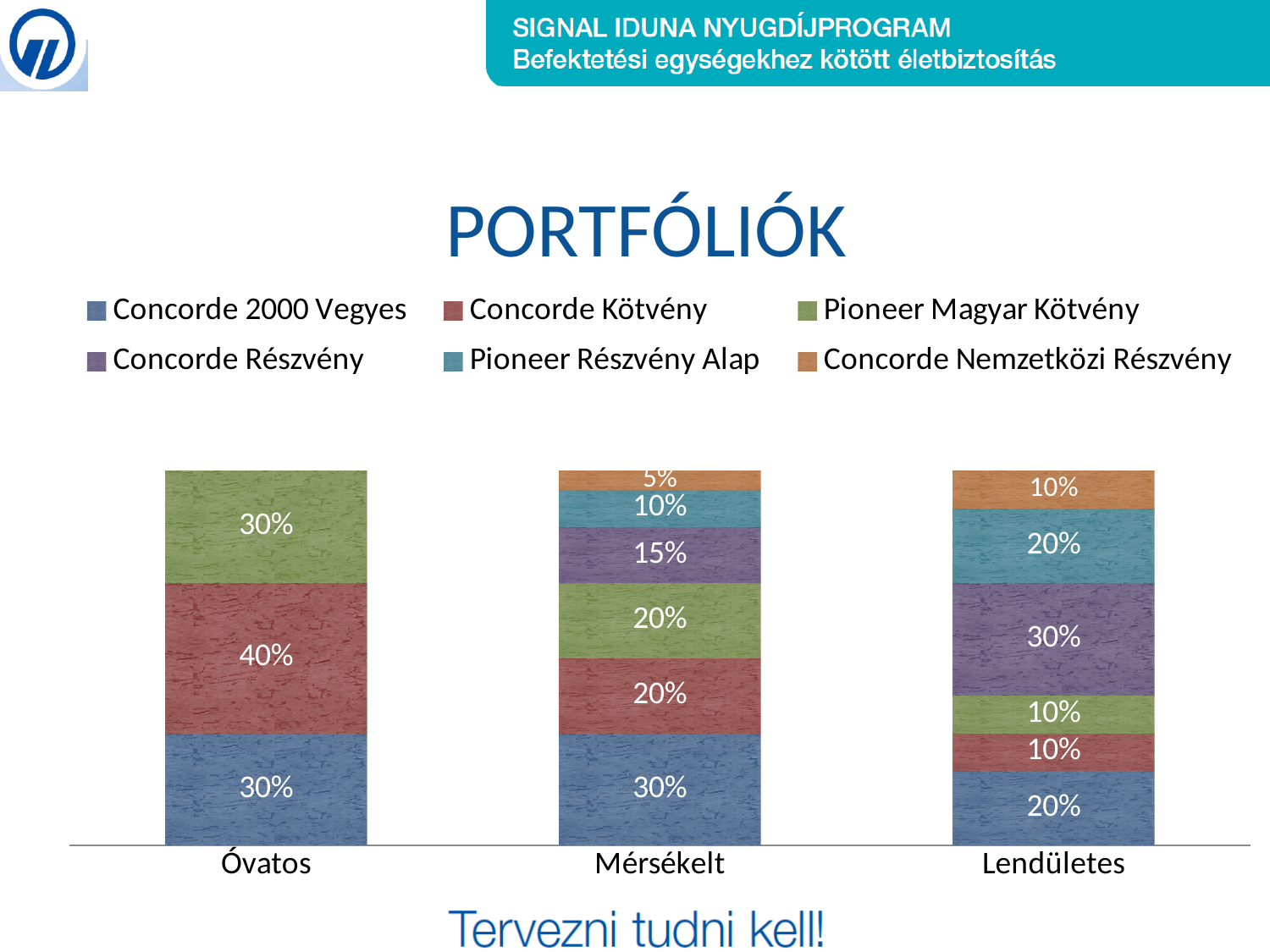

# PORTFÓLIÓK

### Chart

| Category | Concorde 2000 Vegyes | Concorde Kötvény | Pioneer Magyar Kötvény | Concorde Részvény | Pioneer Részvény Alap | Concorde Nemzetközi Részvény |
|---|---|---|---|---|---|---|
| Óvatos | 0.3 | 0.4 | 0.3 | 0.0 | 0.0 | 0.0 |
| Mérsékelt | 0.3 | 0.2 | 0.2 | 0.15 | 0.1 | 0.05 |
| Lendületes | 0.2 | 0.1 | 0.1 | 0.3 | 0.2 | 0.1 |